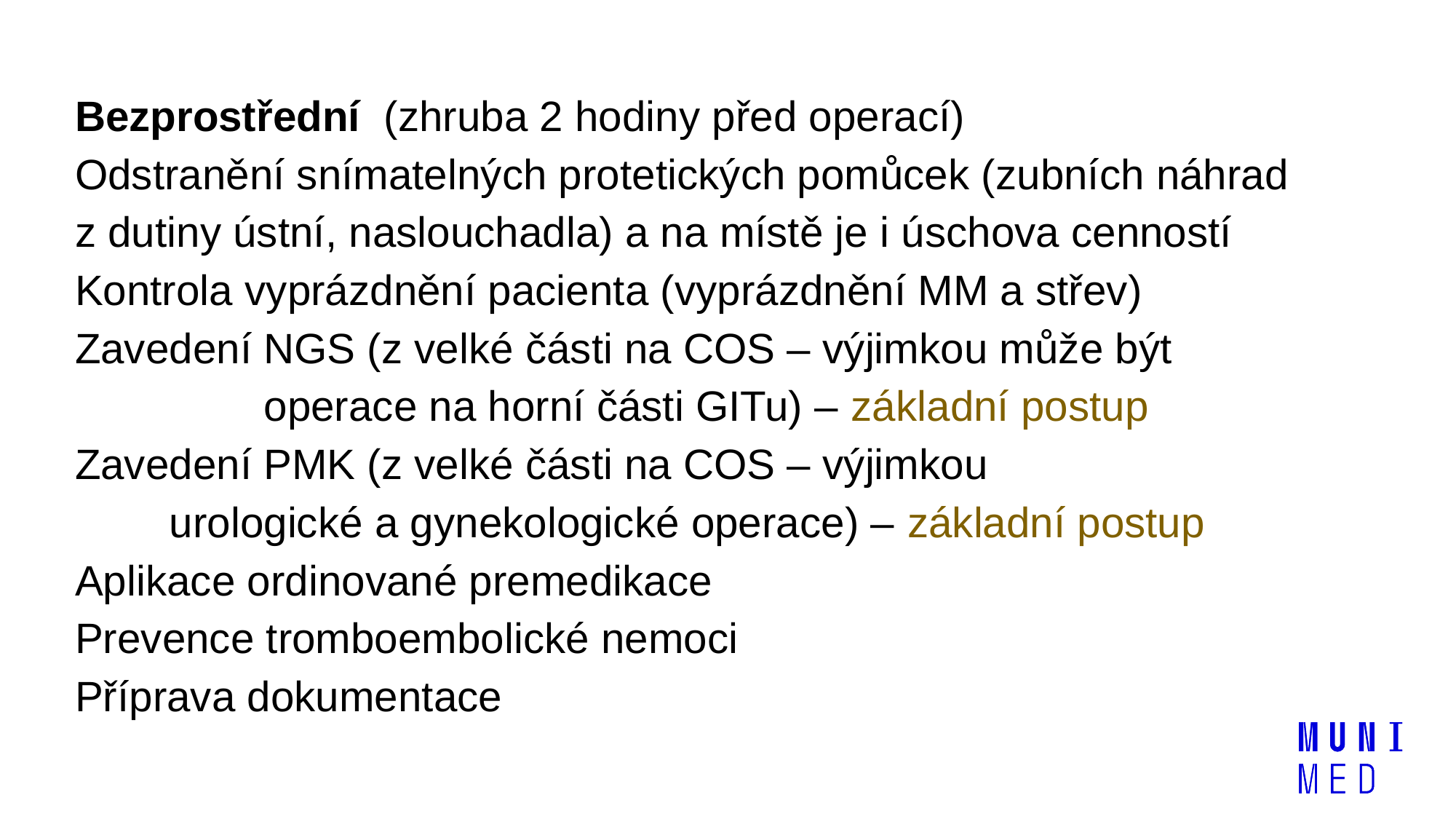

Bezprostřední  (zhruba 2 hodiny před operací)
Odstranění snímatelných protetických pomůcek (zubních náhrad z dutiny ústní, naslouchadla) a na místě je i úschova cenností
Kontrola vyprázdnění pacienta (vyprázdnění MM a střev)
Zavedení NGS (z velké části na COS – výjimkou může být                                   operace na horní části GITu) – základní postup
Zavedení PMK (z velké části na COS – výjimkou                                           urologické a gynekologické operace) – základní postup
Aplikace ordinované premedikace
Prevence tromboembolické nemoci
Příprava dokumentace